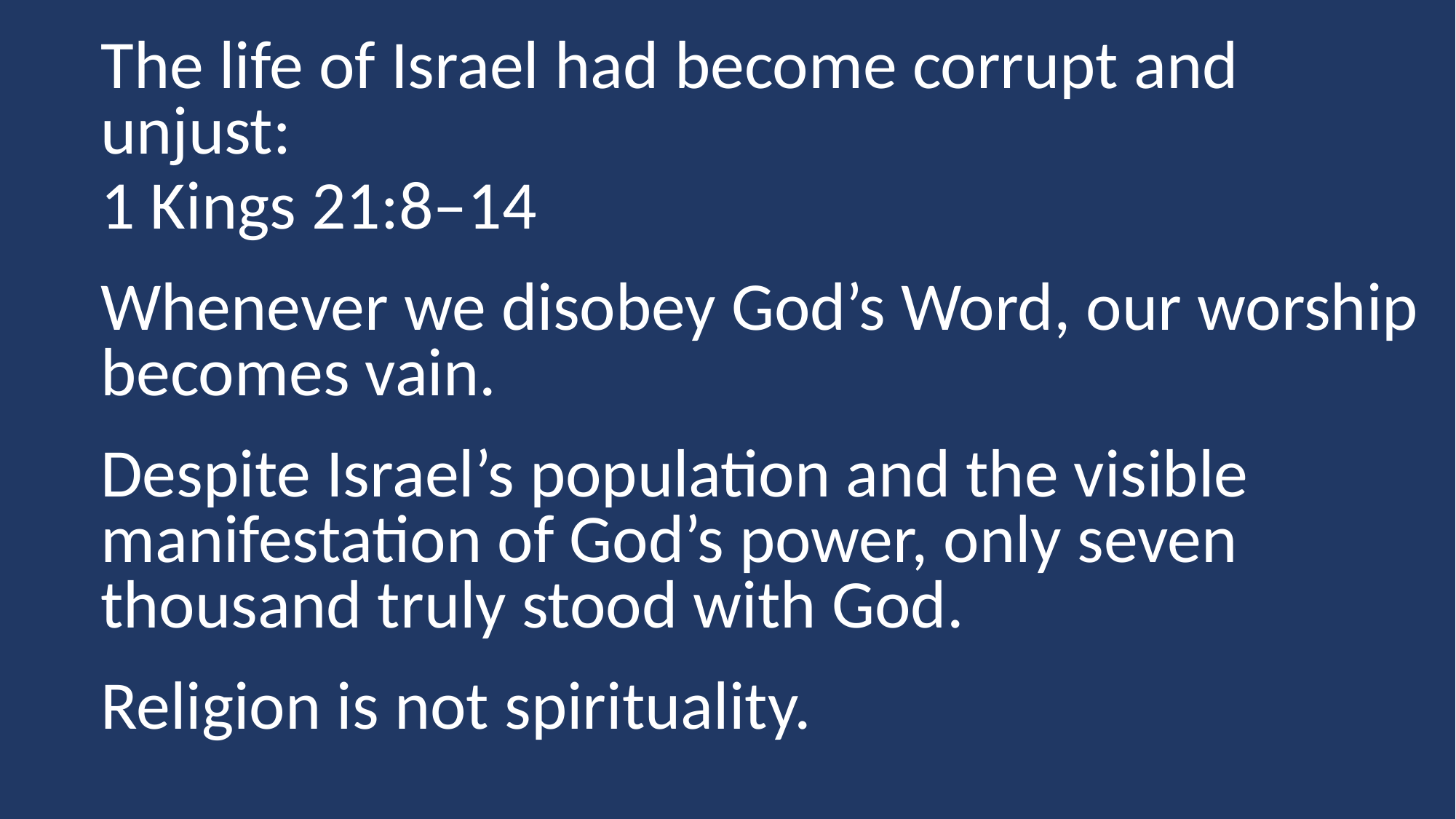

The life of Israel had become corrupt and unjust:
1 Kings 21:8–14

Whenever we disobey God’s Word, our worship becomes vain.

Despite Israel’s population and the visible manifestation of God’s power, only seven thousand truly stood with God.

Religion is not spirituality.